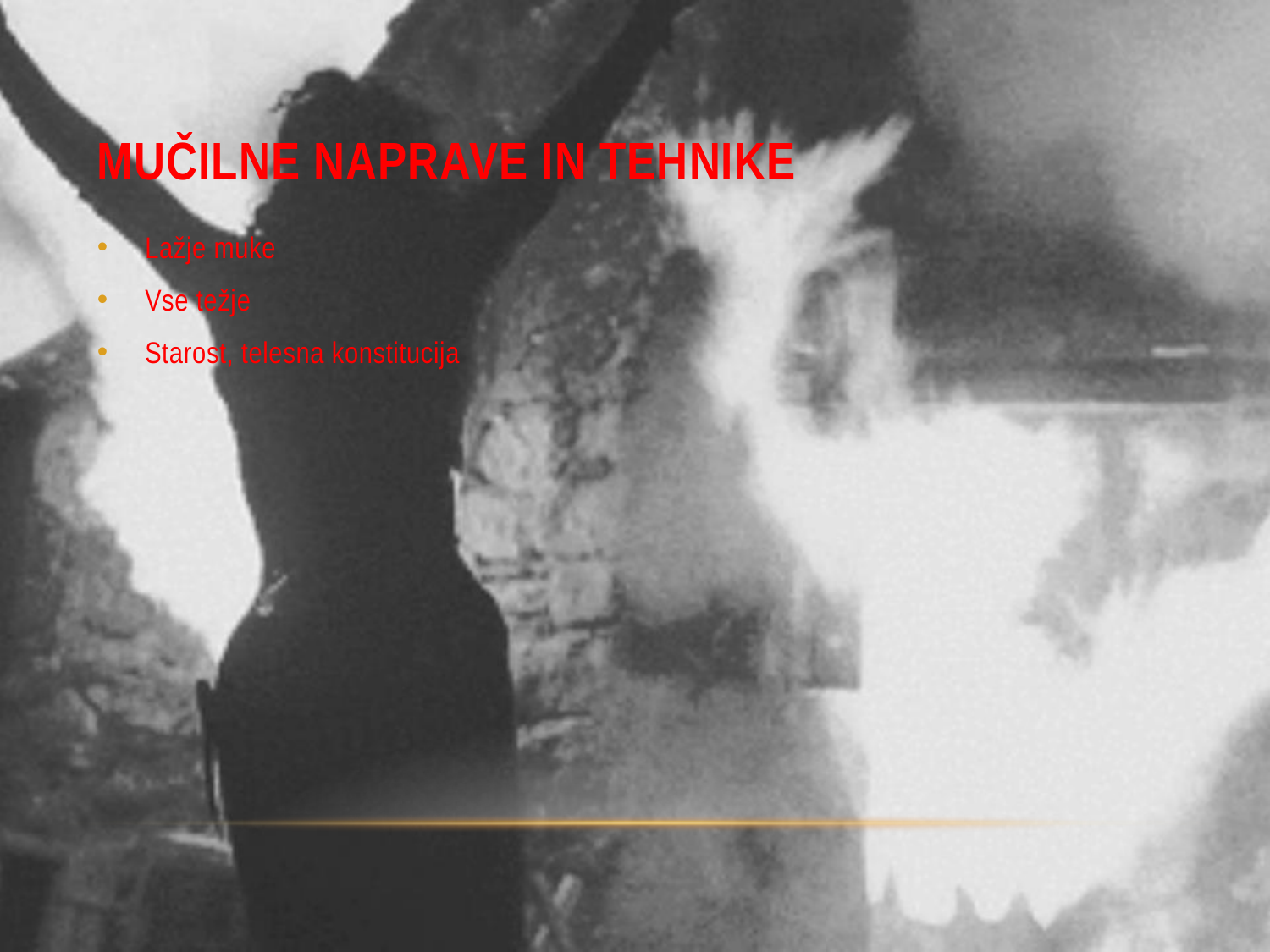

# Mučilne naprave in tehnike
Lažje muke
Vse težje
Starost, telesna konstitucija